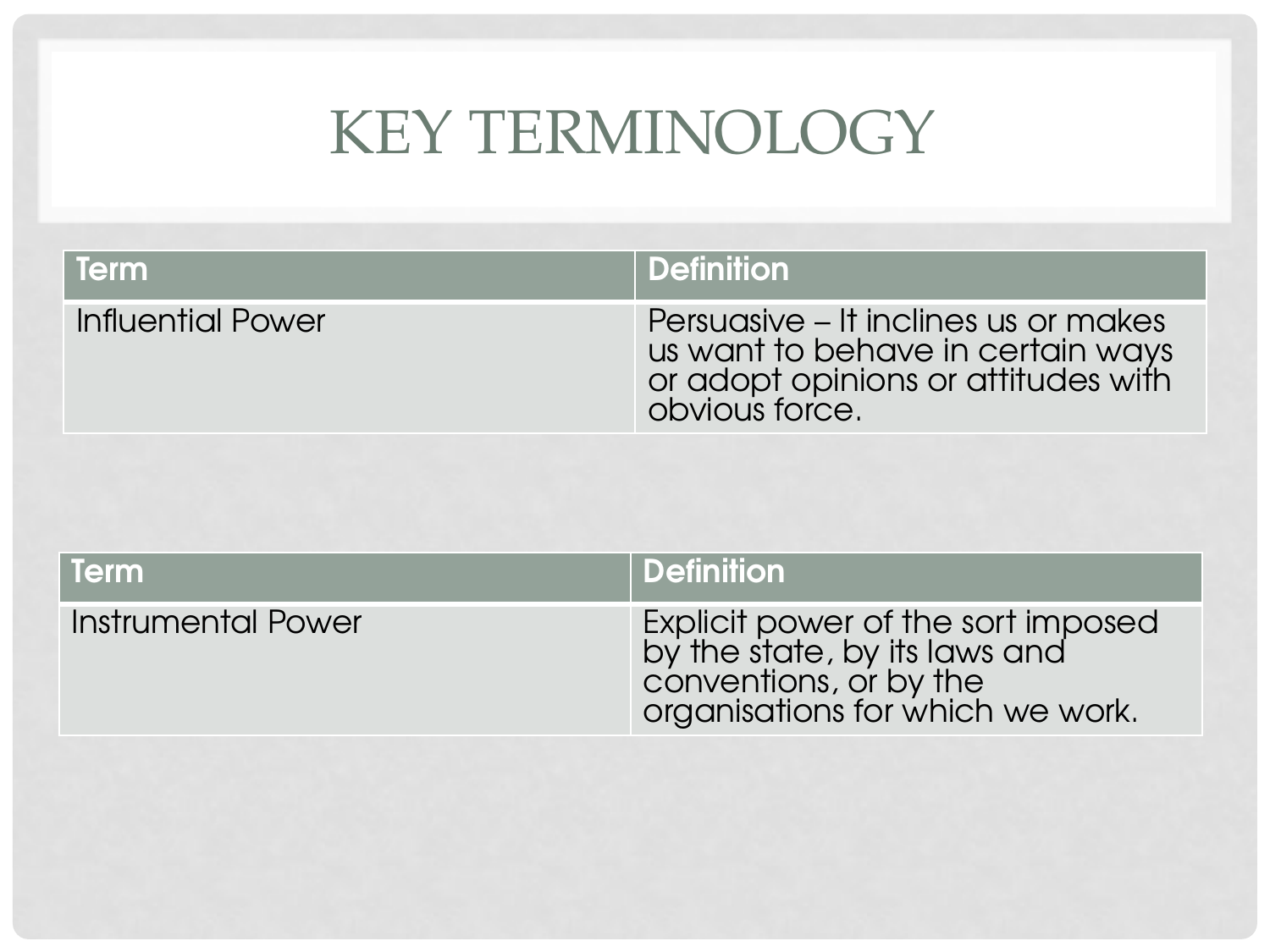

# Key Terminology
| Term | Definition |
| --- | --- |
| Influential Power | Persuasive – It inclines us or makes us want to behave in certain ways or adopt opinions or attitudes with obvious force. |
| Term | Definition |
| --- | --- |
| Instrumental Power | Explicit power of the sort imposed by the state, by its laws and conventions, or by the organisations for which we work. |